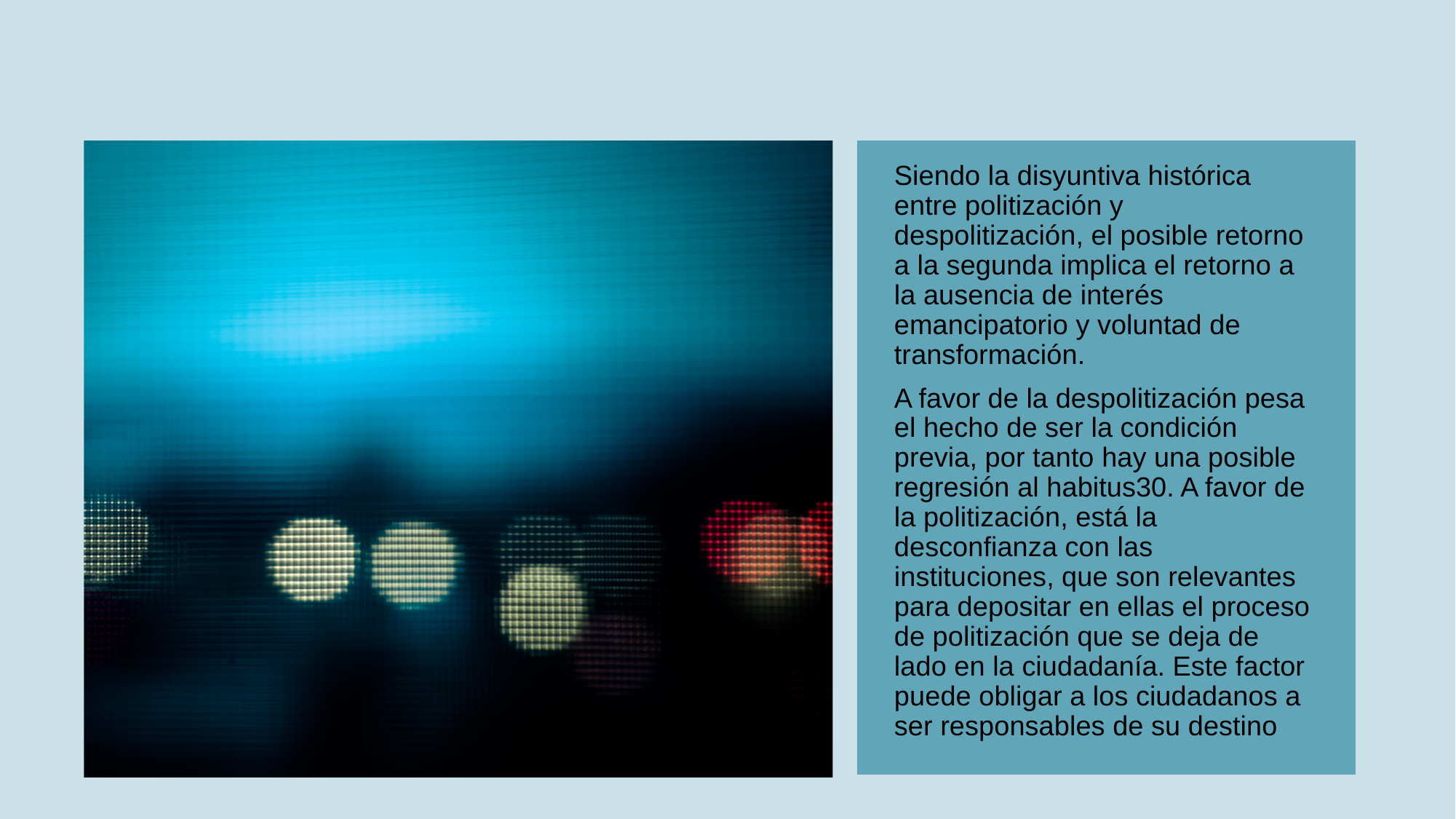

#
Siendo la disyuntiva histórica entre politización y despolitización, el posible retorno a la segunda implica el retorno a la ausencia de interés emancipatorio y voluntad de transformación.
A favor de la despolitización pesa el hecho de ser la condición previa, por tanto hay una posible regresión al habitus30. A favor de la politización, está la desconfianza con las instituciones, que son relevantes para depositar en ellas el proceso de politización que se deja de lado en la ciudadanía. Este factor puede obligar a los ciudadanos a ser responsables de su destino